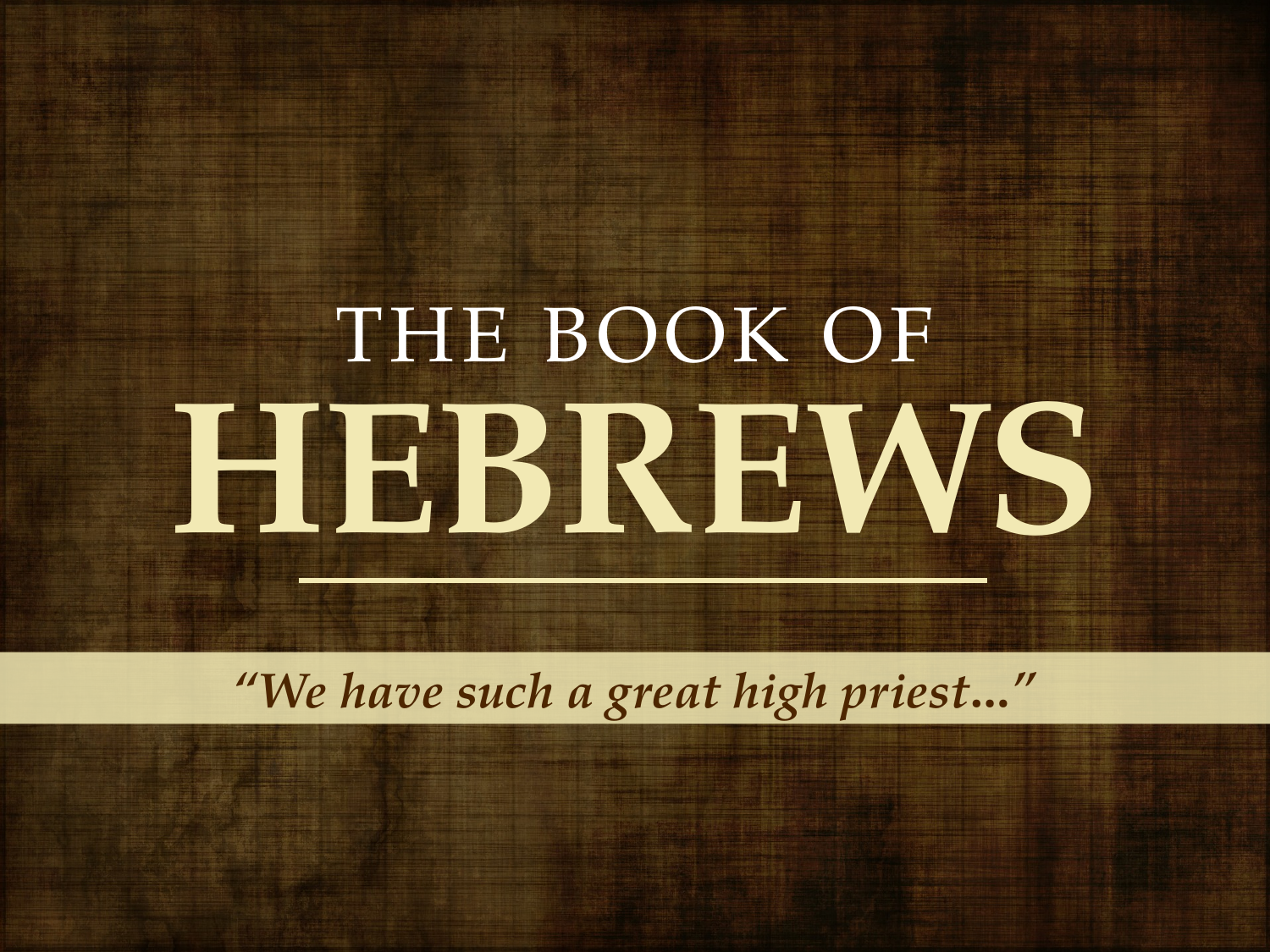

THE BOOK OF
# HEBREWS
“We have such a great high priest…”